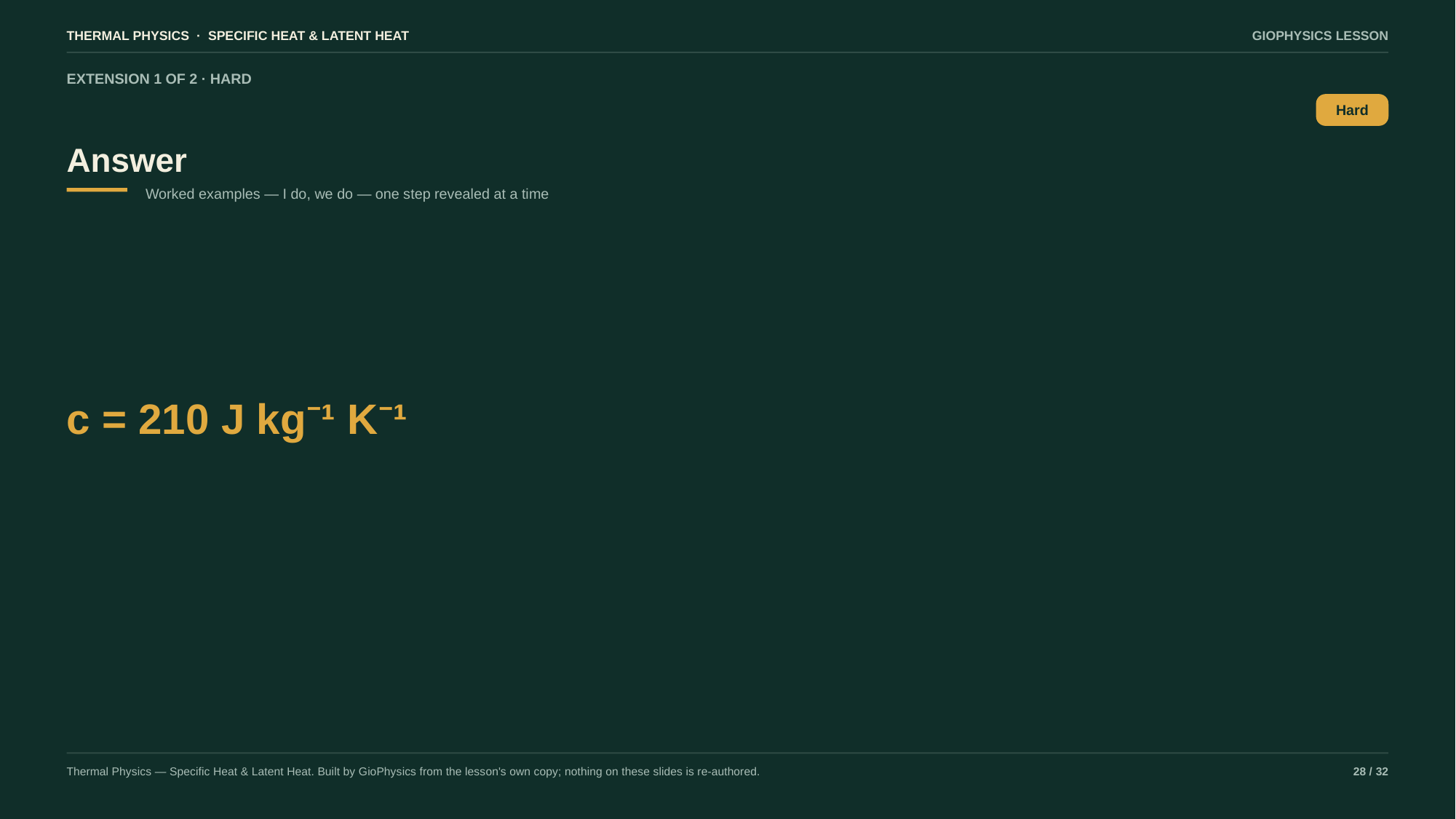

THERMAL PHYSICS  ·  SPECIFIC HEAT & LATENT HEAT
GIOPHYSICS LESSON

EXTENSION 1 OF 2 · HARD
Answer

Hard
Worked examples — I do, we do — one step revealed at a time

c = 210 J kg⁻¹ K⁻¹

Thermal Physics — Specific Heat & Latent Heat. Built by GioPhysics from the lesson's own copy; nothing on these slides is re-authored.
28 / 32